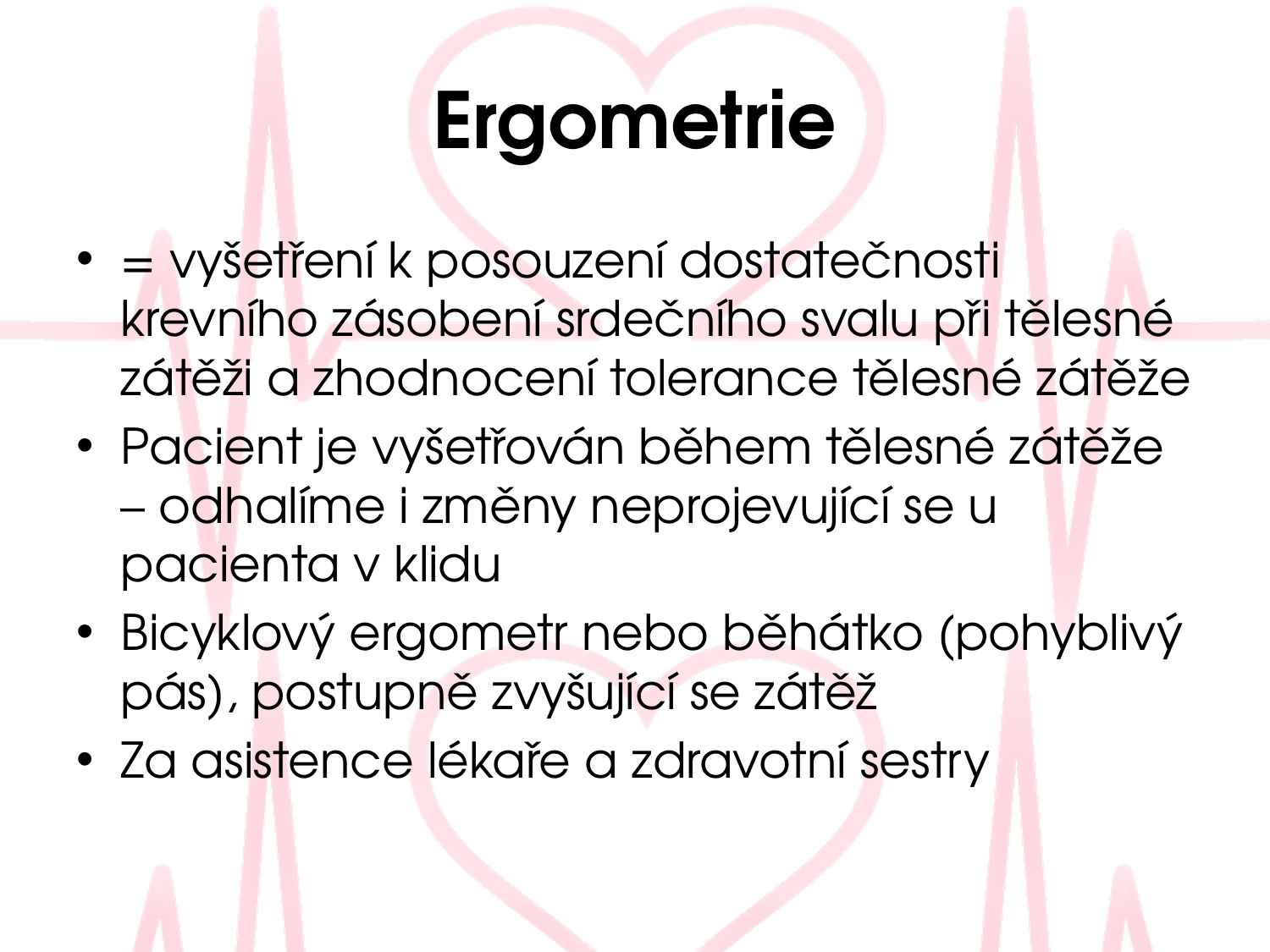

# Ergometrie
= vyšetření k posouzení dostatečnosti krevního zásobení srdečního svalu při tělesné zátěži a zhodnocení tolerance tělesné zátěže
Pacient je vyšetřován během tělesné zátěže – odhalíme i změny neprojevující se u pacienta v klidu
Bicyklový ergometr nebo běhátko (pohyblivý pás), postupně zvyšující se zátěž
Za asistence lékaře a zdravotní sestry